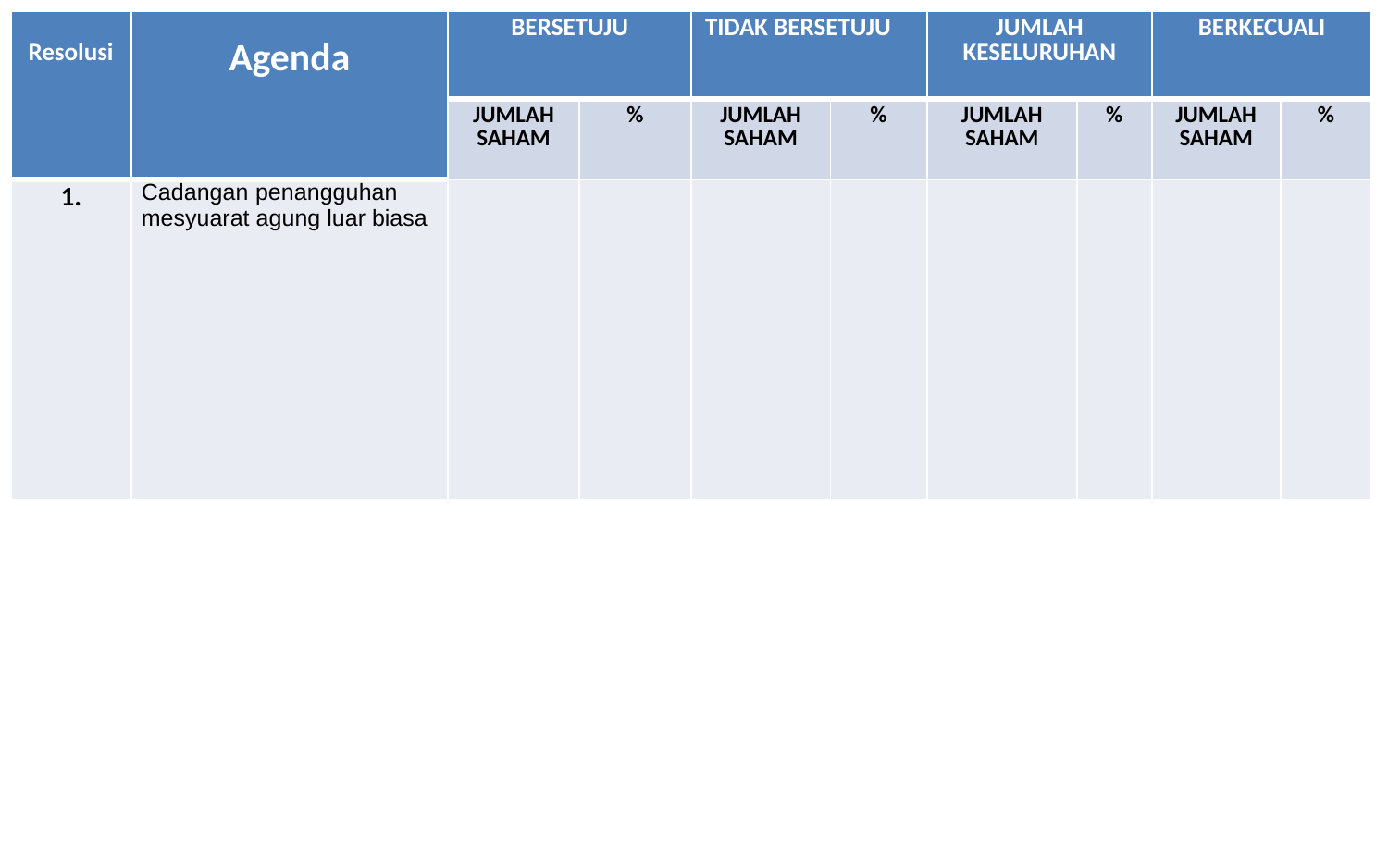

| Resolusi | Agenda | BERSETUJU |  | TIDAK BERSETUJU |  | JUMLAH KESELURUHAN |  | BERKECUALI |  |
| --- | --- | --- | --- | --- | --- | --- | --- | --- | --- |
|  |  | JUMLAH SAHAM | % | JUMLAH SAHAM | % | JUMLAH SAHAM | % | JUMLAH SAHAM | % |
| 1. | Cadangan penangguhan mesyuarat agung luar biasa |  |  |  |  |  |  |  |  |